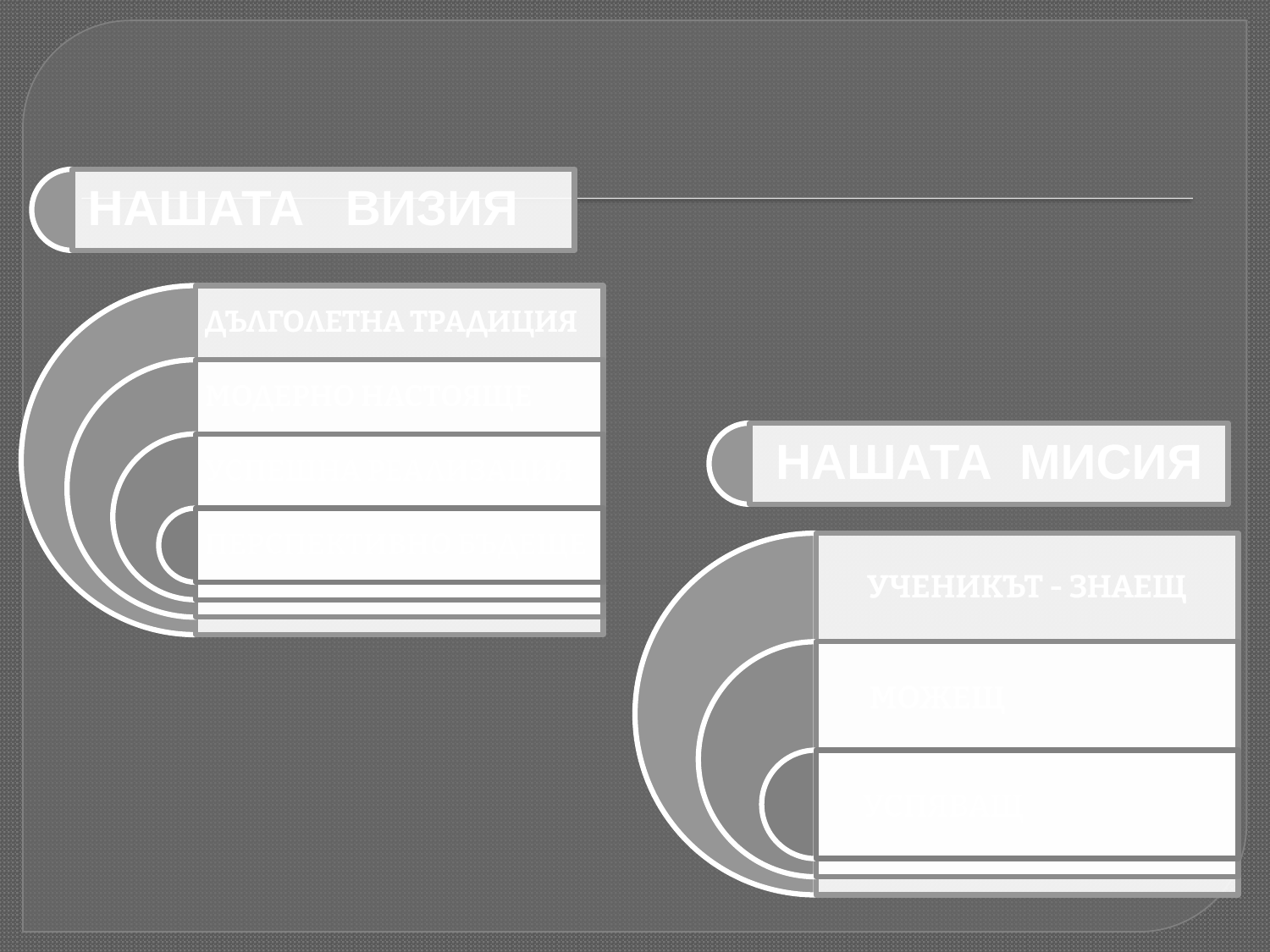

НАШАТА   ВИЗИЯ
ДЪЛГОЛЕТНА ТРАДИЦИЯ
МОДЕРНО НАСТОЯЩЕ
УСПЕШНА РЕАЛИЗАЦИЯ
ПЕРСПЕКТИВНО БЪДЕЩЕ
НАШАТА  МИСИЯ
УЧЕНИКЪТ - ЗНАЕЩ
      МОЖЕЩ
     УСПЯВАЩ